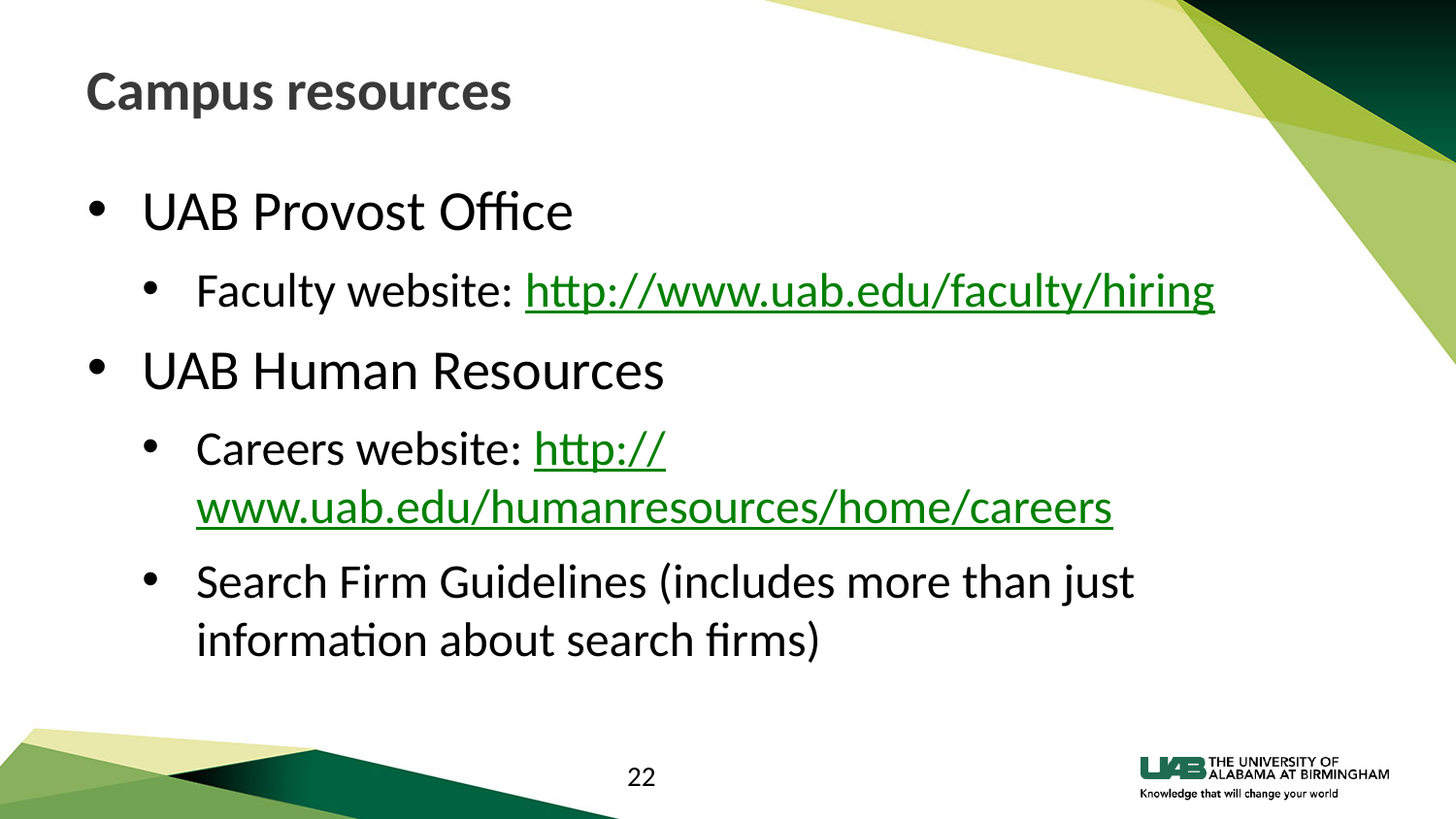

# Campus resources
UAB Provost Office
Faculty website: http://www.uab.edu/faculty/hiring
UAB Human Resources
Careers website: http://www.uab.edu/humanresources/home/careers
Search Firm Guidelines (includes more than just information about search firms)